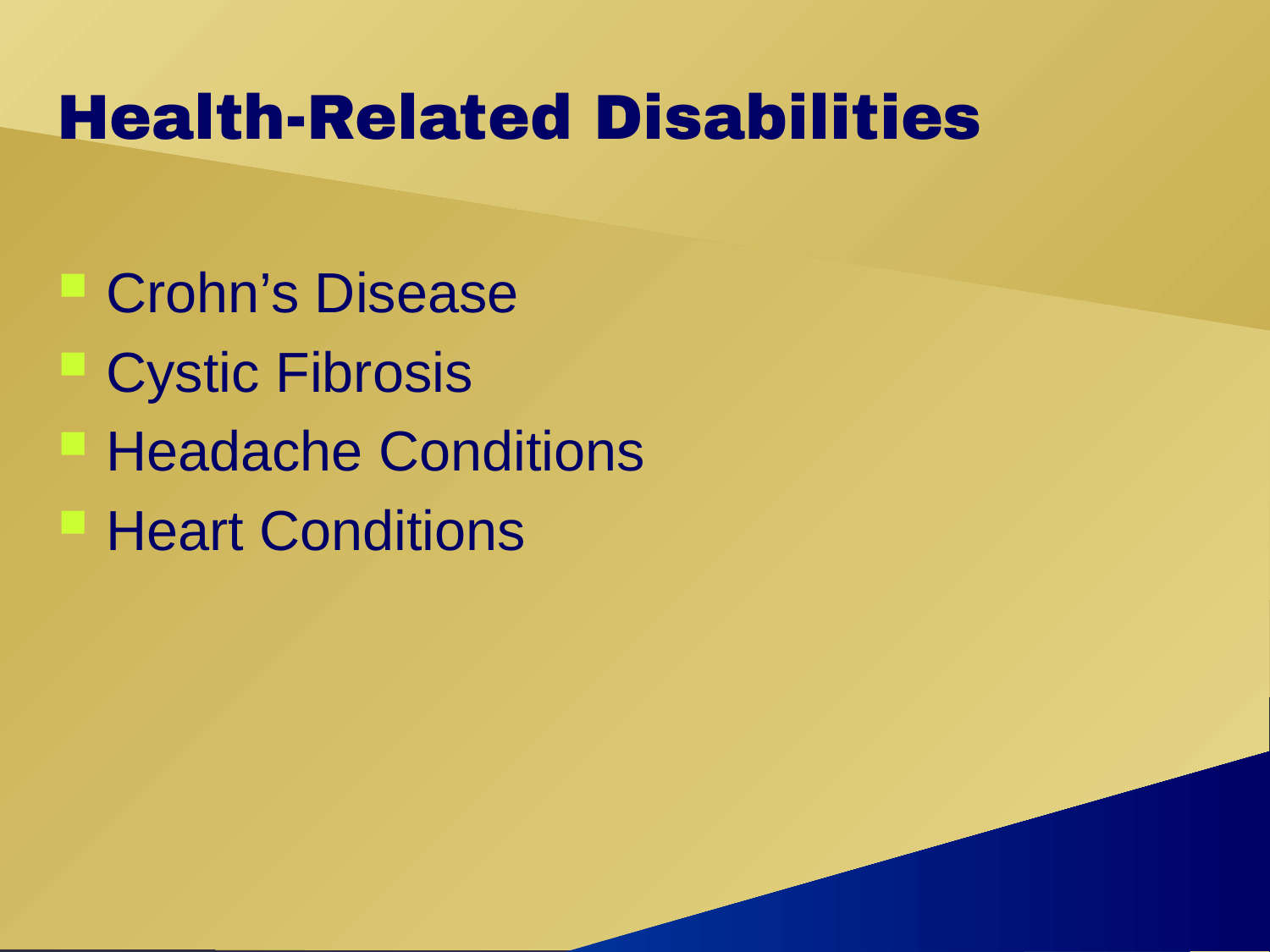

# Health-Related Disabilities

Crohn’s Disease
Cystic Fibrosis
Headache Conditions
Heart Conditions